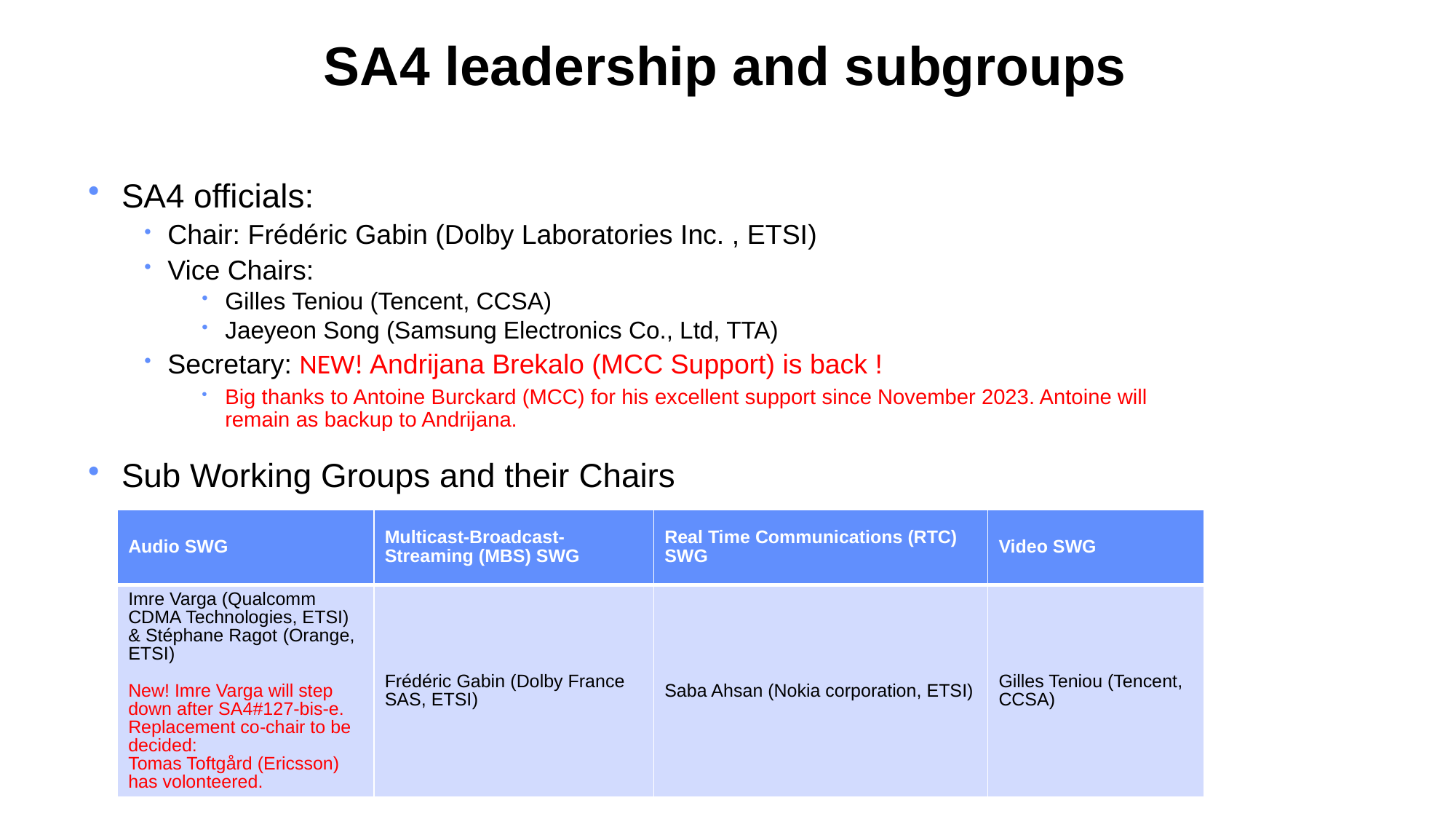

# SA4 leadership and subgroups
SA4 officials:
Chair: Frédéric Gabin (Dolby Laboratories Inc. , ETSI)
Vice Chairs:
Gilles Teniou (Tencent, CCSA)
Jaeyeon Song (Samsung Electronics Co., Ltd, TTA)
Secretary: NEW! Andrijana Brekalo (MCC Support) is back !
Big thanks to Antoine Burckard (MCC) for his excellent support since November 2023. Antoine will remain as backup to Andrijana.
Sub Working Groups and their Chairs

| Audio SWG | Multicast-Broadcast-Streaming (MBS) SWG | Real Time Communications (RTC) SWG | Video SWG |
| --- | --- | --- | --- |
| Imre Varga (Qualcomm CDMA Technologies, ETSI) & Stéphane Ragot (Orange, ETSI) New! Imre Varga will step down after SA4#127-bis-e. Replacement co-chair to be decided: Tomas Toftgård (Ericsson) has volonteered. | Frédéric Gabin (Dolby France SAS, ETSI) | Saba Ahsan (Nokia corporation, ETSI) | Gilles Teniou (Tencent, CCSA) |